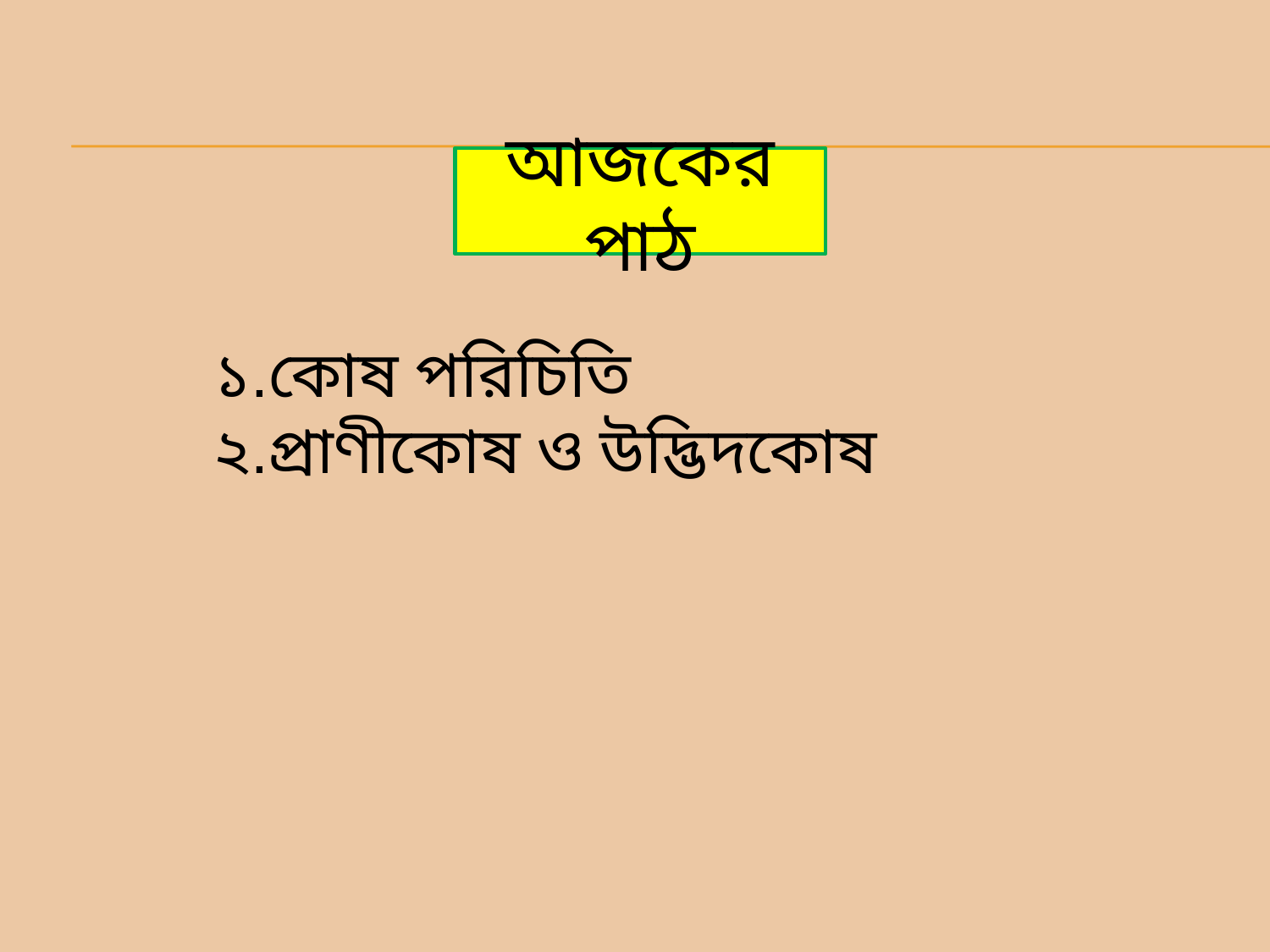

আজকের পাঠ
১.কোষ পরিচিতি
২.প্রাণীকোষ ও উদ্ভিদকোষ